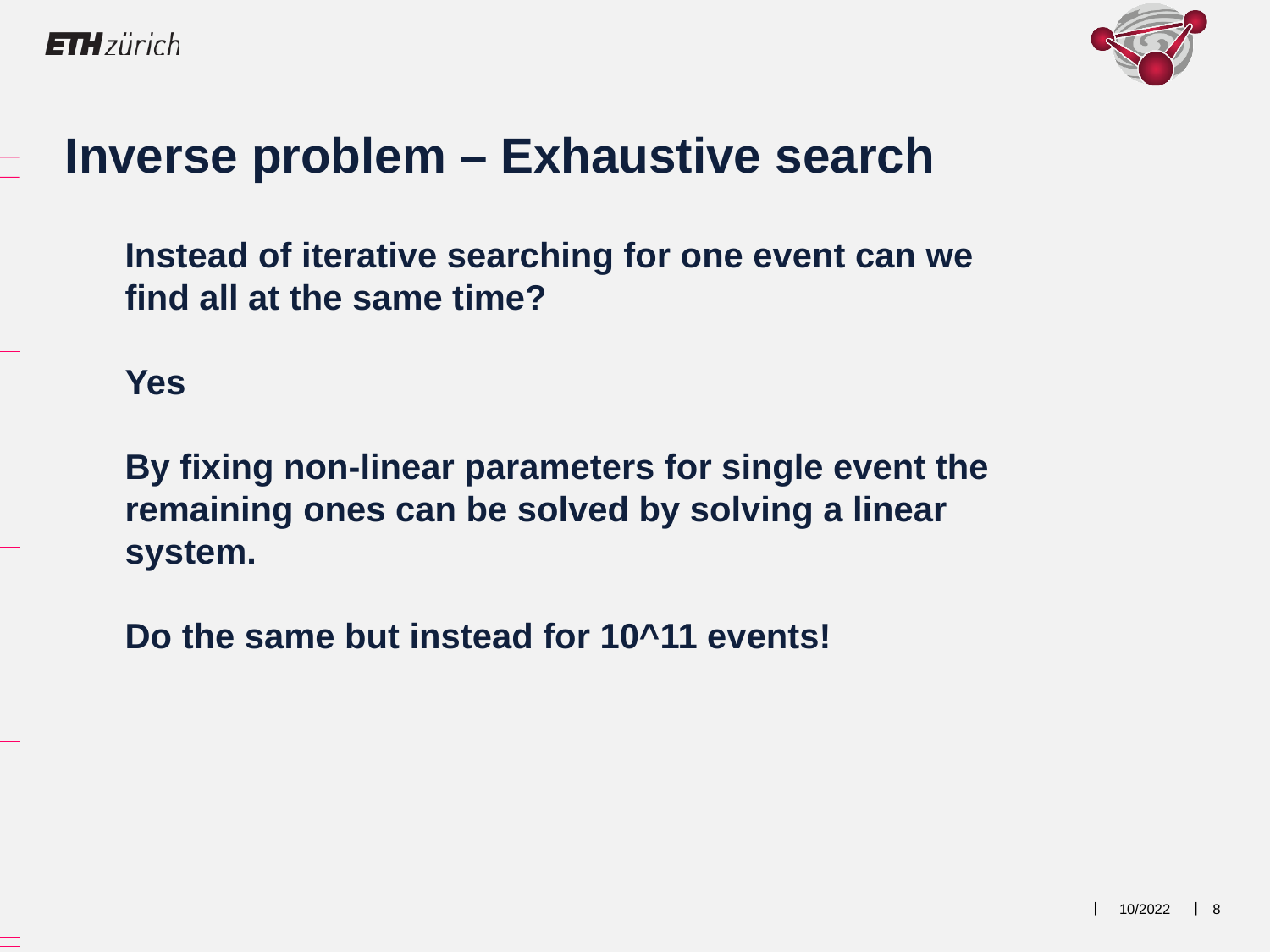

Inverse problem – Exhaustive search
Instead of iterative searching for one event can we find all at the same time?

Yes

By fixing non-linear parameters for single event the remaining ones can be solved by solving a linear system.

Do the same but instead for 10^11 events!
10/2022
8